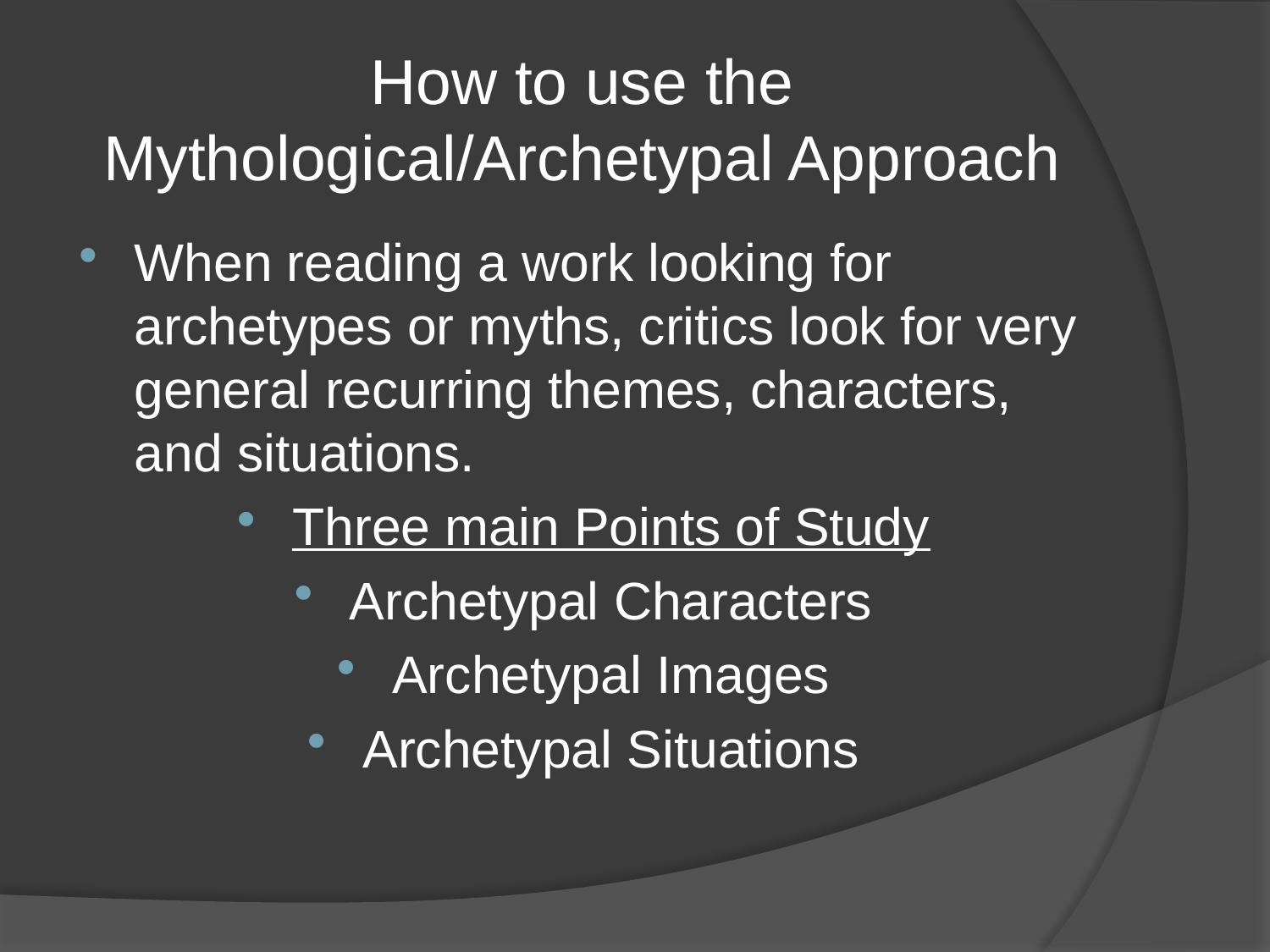

# How to use the Mythological/Archetypal Approach
When reading a work looking for archetypes or myths, critics look for very general recurring themes, characters, and situations.
Three main Points of Study
Archetypal Characters
Archetypal Images
Archetypal Situations